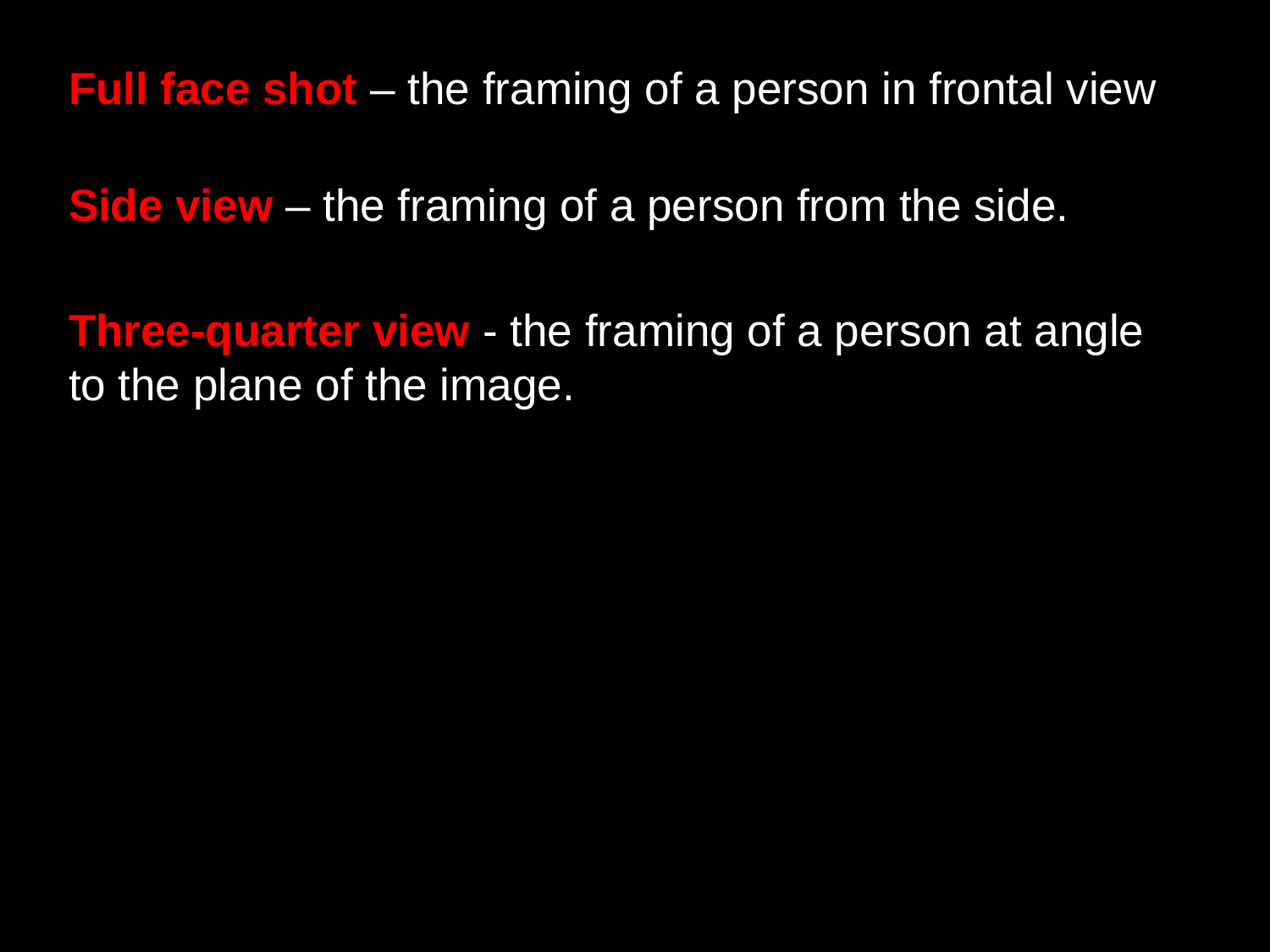

Full face shot – the framing of a person in frontal view
Side view – the framing of a person from the side.

Three-quarter view - the framing of a person at angle to the plane of the image.